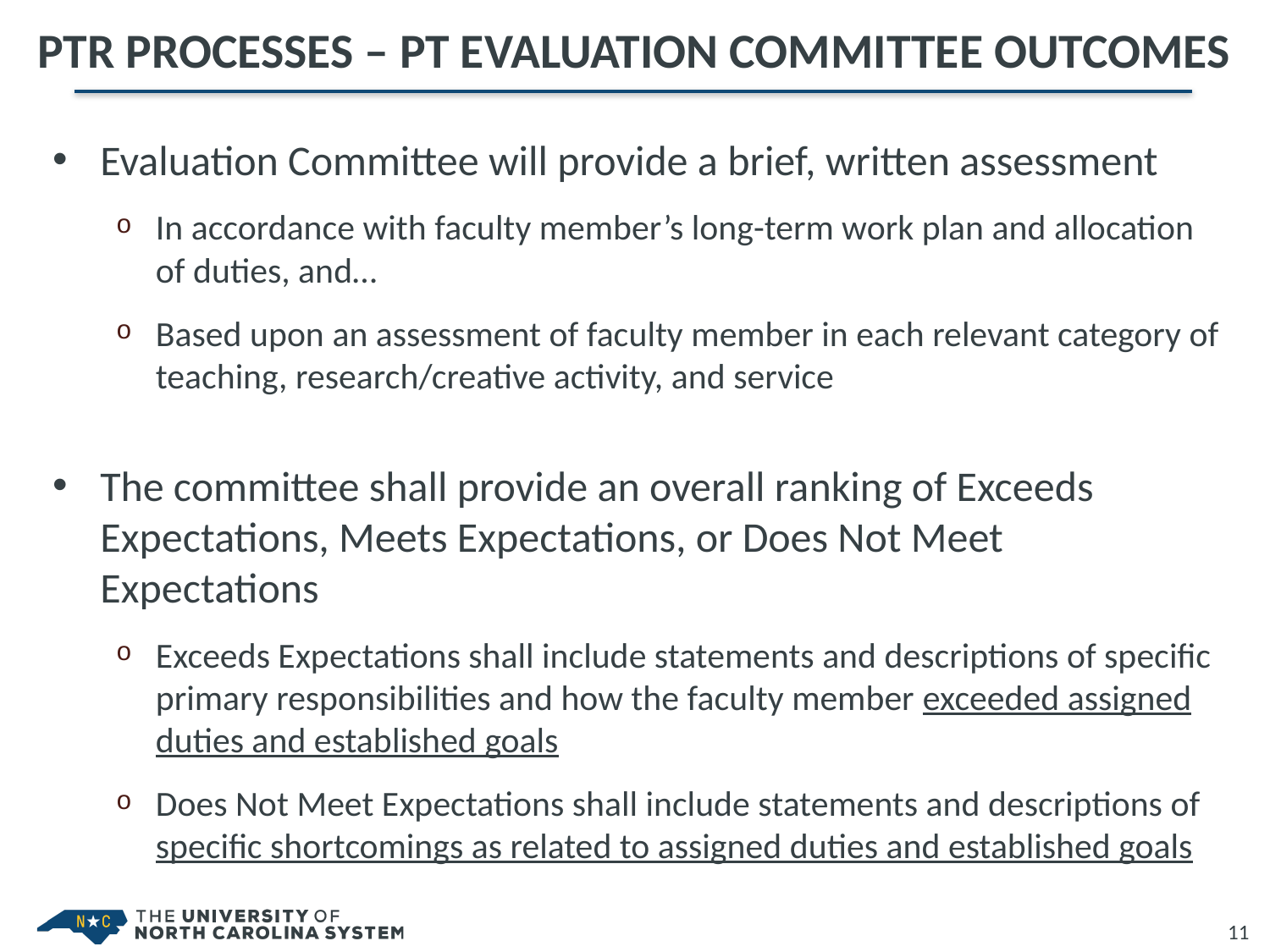

# PTR Processes – PT Evaluation Committee Outcomes
Evaluation Committee will provide a brief, written assessment
In accordance with faculty member’s long-term work plan and allocation of duties, and…
Based upon an assessment of faculty member in each relevant category of teaching, research/creative activity, and service

The committee shall provide an overall ranking of Exceeds Expectations, Meets Expectations, or Does Not Meet Expectations
Exceeds Expectations shall include statements and descriptions of specific primary responsibilities and how the faculty member exceeded assigned duties and established goals
Does Not Meet Expectations shall include statements and descriptions of specific shortcomings as related to assigned duties and established goals

11